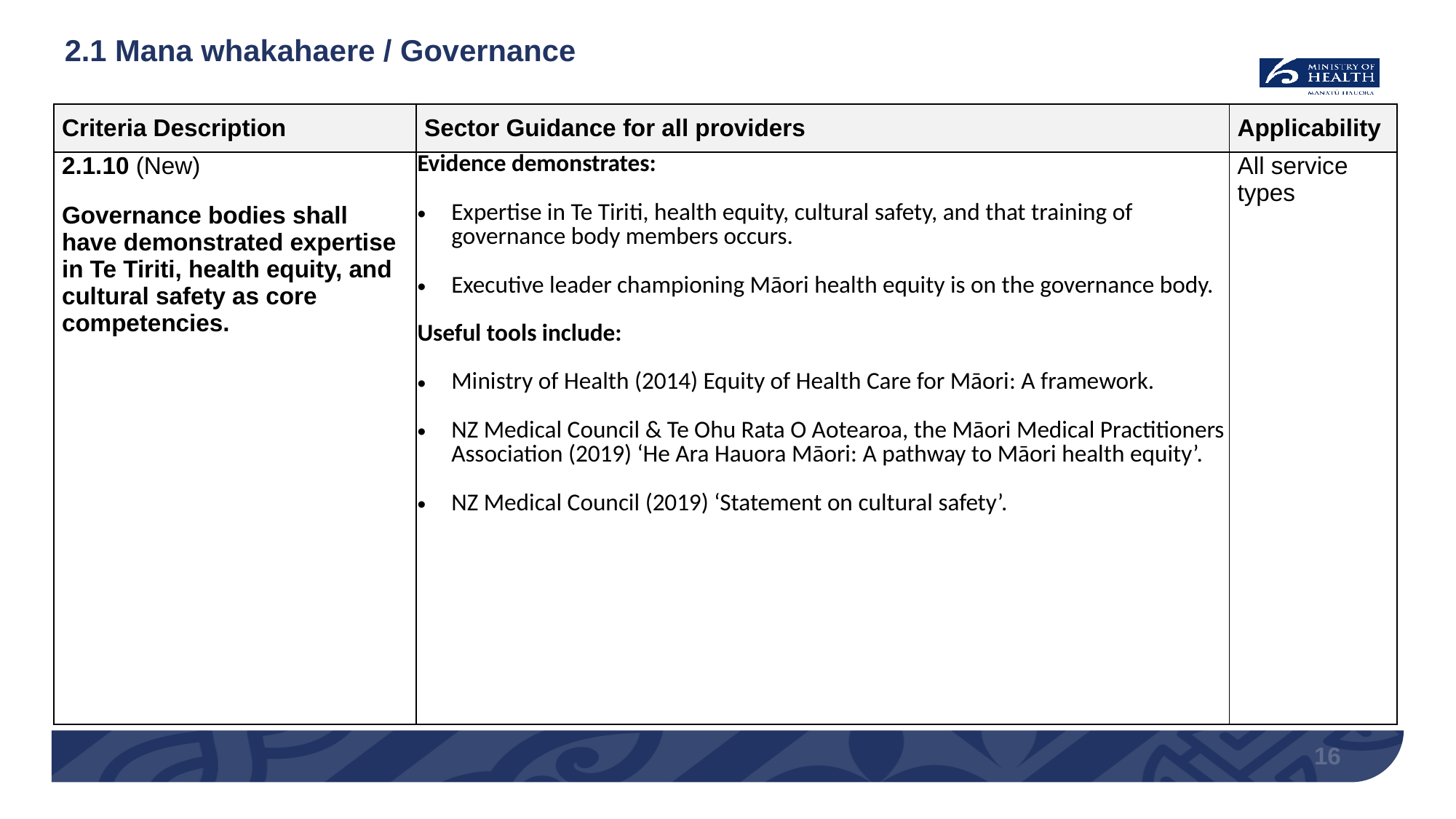

# 2.1 Mana whakahaere / Governance
| Criteria Description | Sector Guidance for all providers | Applicability |
| --- | --- | --- |
| 2.1.10 (New) Governance bodies shall have demonstrated expertise in Te Tiriti, health equity, and cultural safety as core competencies. | Evidence demonstrates: Expertise in Te Tiriti, health equity, cultural safety, and that training of governance body members occurs. Executive leader championing Māori health equity is on the governance body. Useful tools include: Ministry of Health (2014) Equity of Health Care for Māori: A framework. NZ Medical Council & Te Ohu Rata O Aotearoa, the Māori Medical Practitioners Association (2019) ‘He Ara Hauora Māori: A pathway to Māori health equity’. NZ Medical Council (2019) ‘Statement on cultural safety’. | All service types |